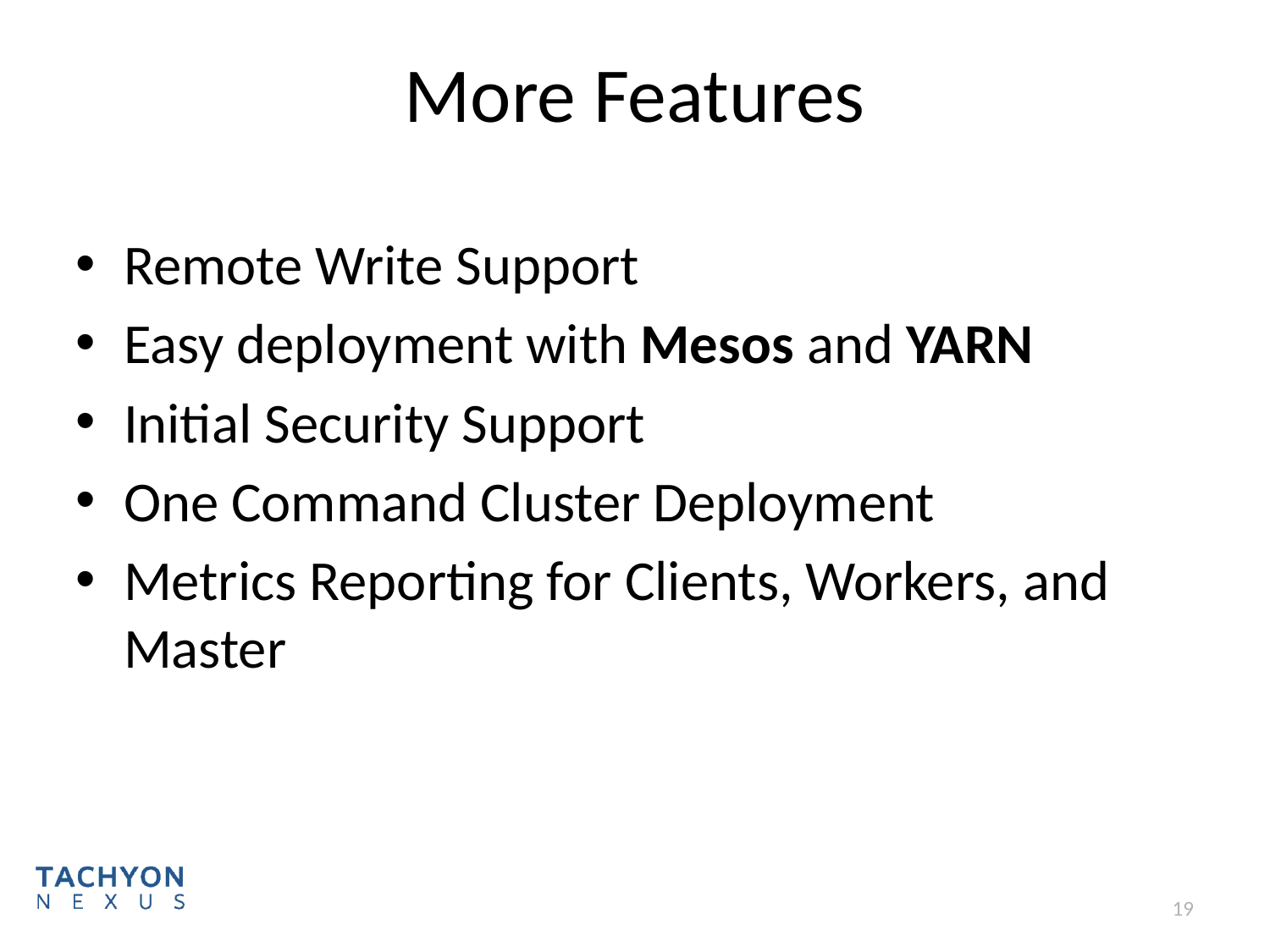

# More Features
Remote Write Support
Easy deployment with Mesos and YARN
Initial Security Support
One Command Cluster Deployment
Metrics Reporting for Clients, Workers, and Master

19